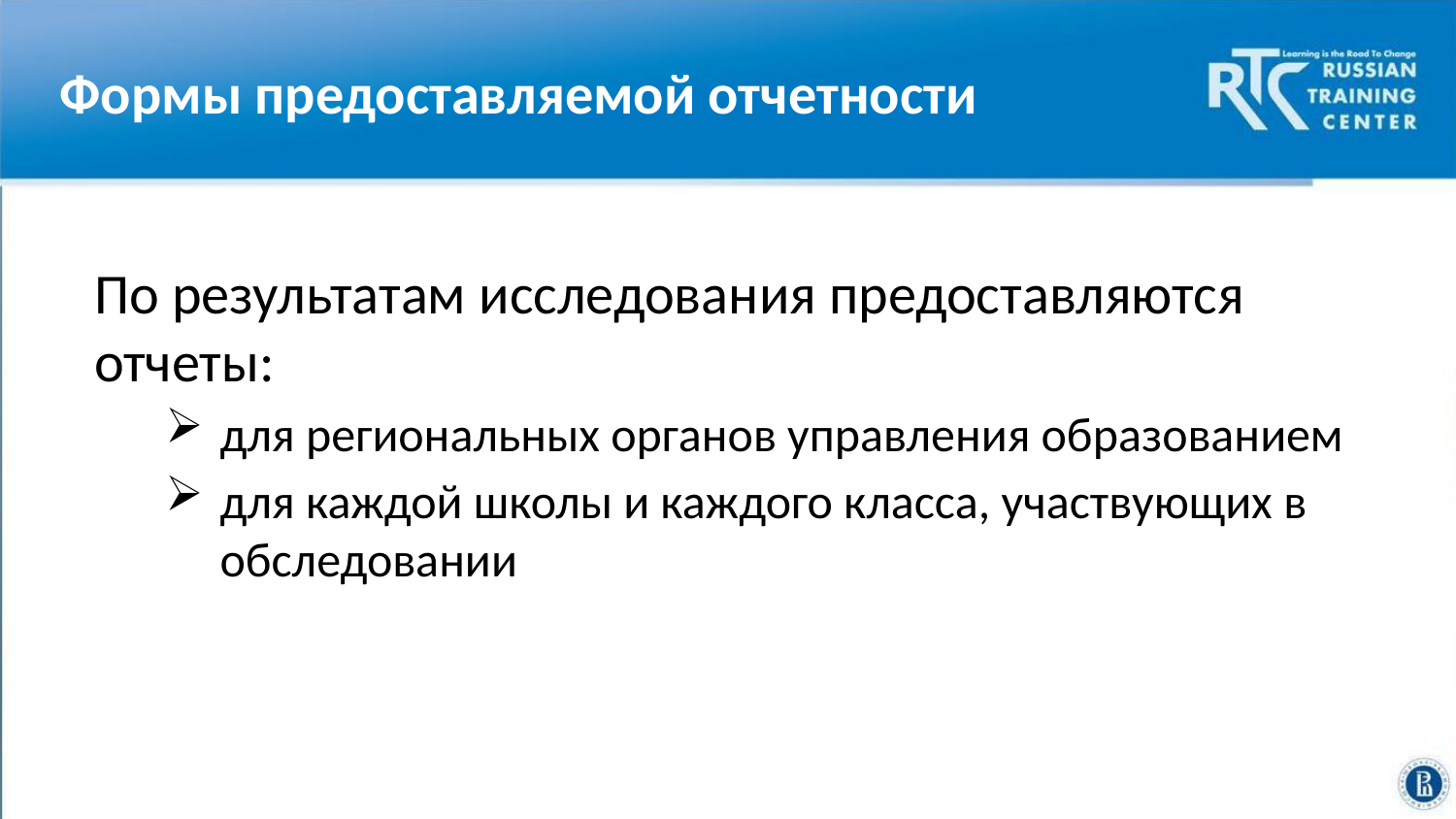

# Формы предоставляемой отчетности
По результатам исследования предоставляются отчеты:
для региональных органов управления образованием
для каждой школы и каждого класса, участвующих в обследовании